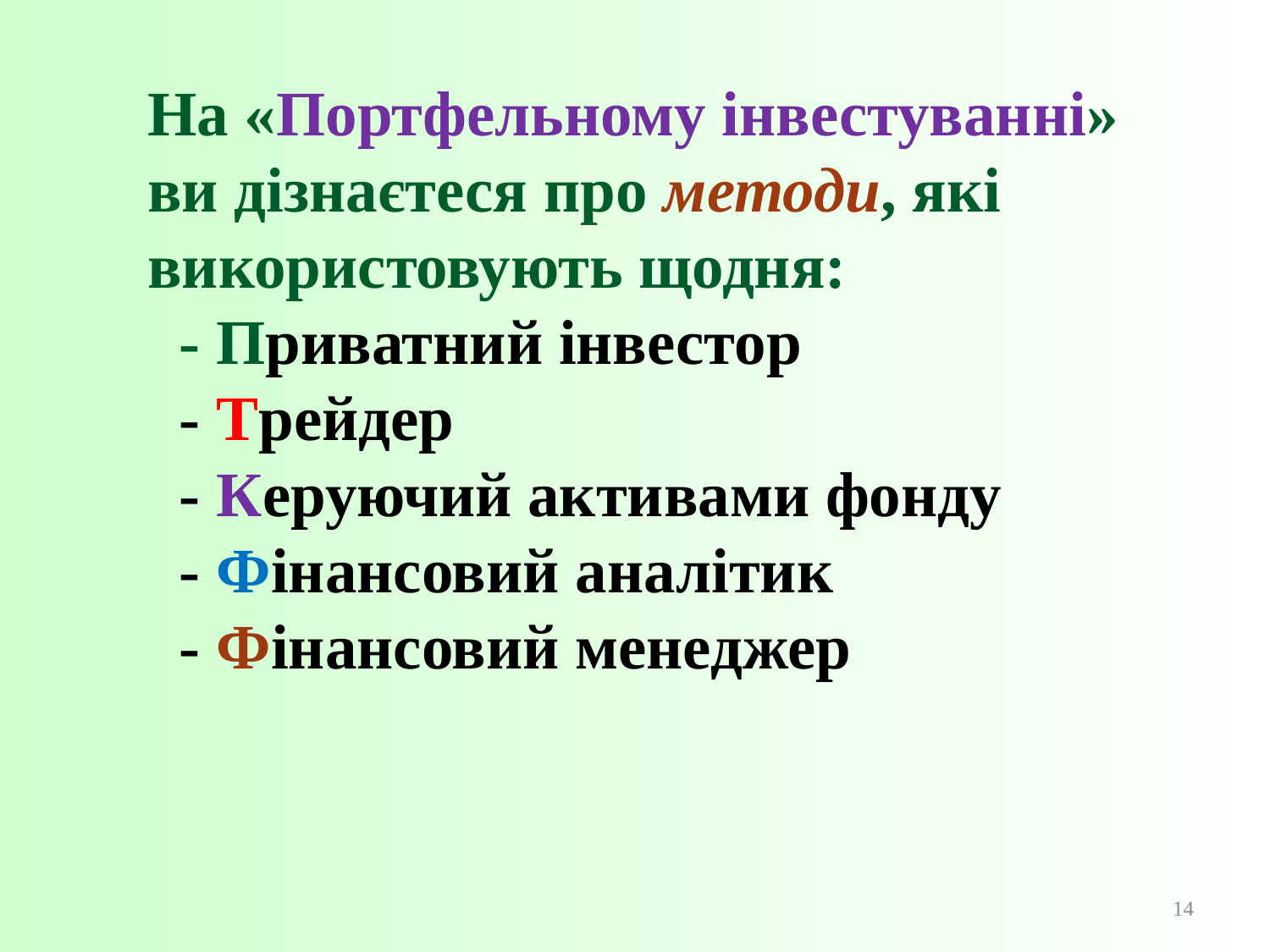

# На «Портфельному інвестуванні» ви дізнаєтеся про методи, які використовують щодня: - Приватний інвестор - Трейдер - Керуючий активами фонду - Фінансовий аналітик - Фінансовий менеджер
14